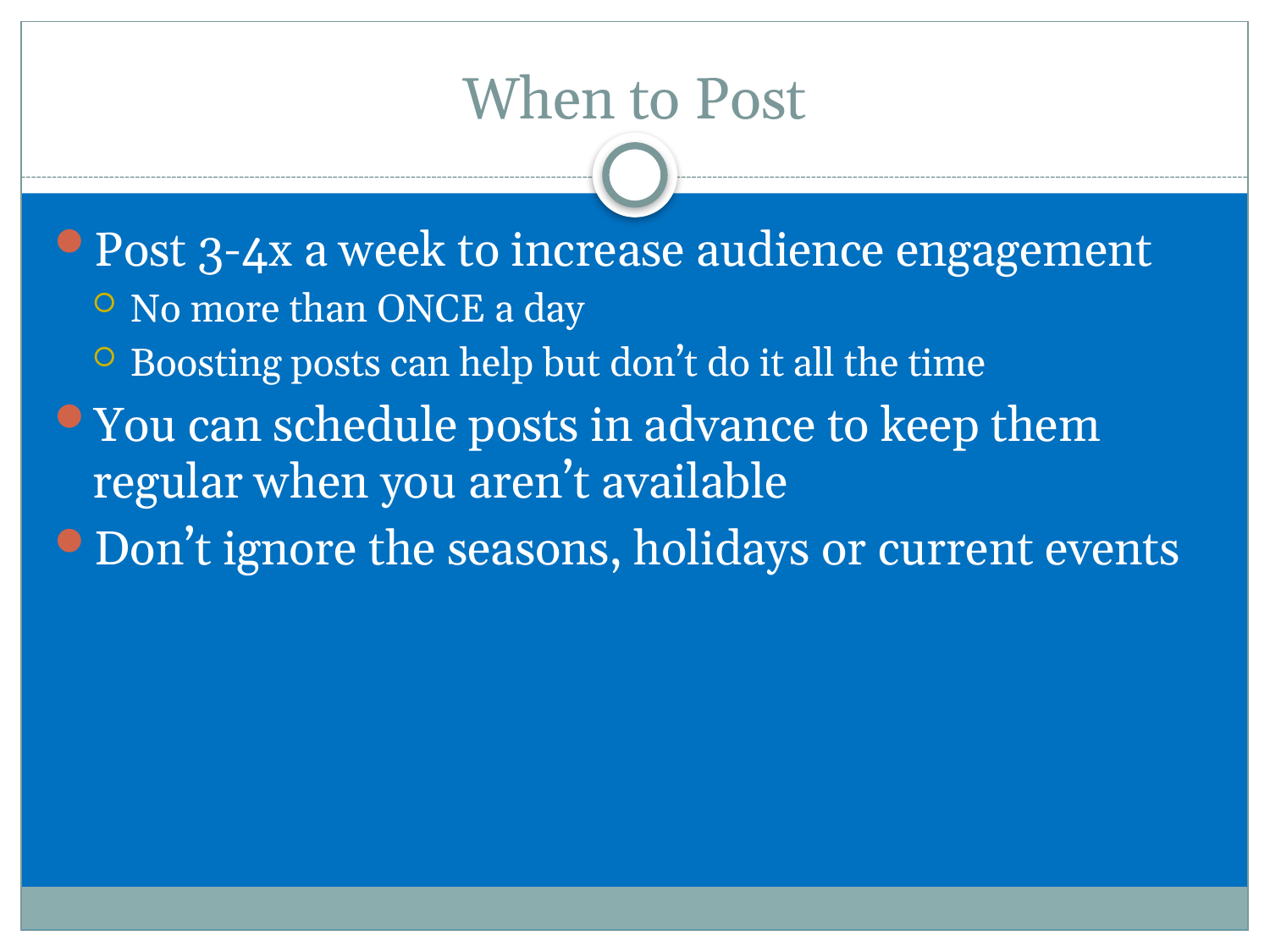

# When to Post
Post 3-4x a week to increase audience engagement
No more than ONCE a day
Boosting posts can help but don’t do it all the time
You can schedule posts in advance to keep them regular when you aren’t available
Don’t ignore the seasons, holidays or current events